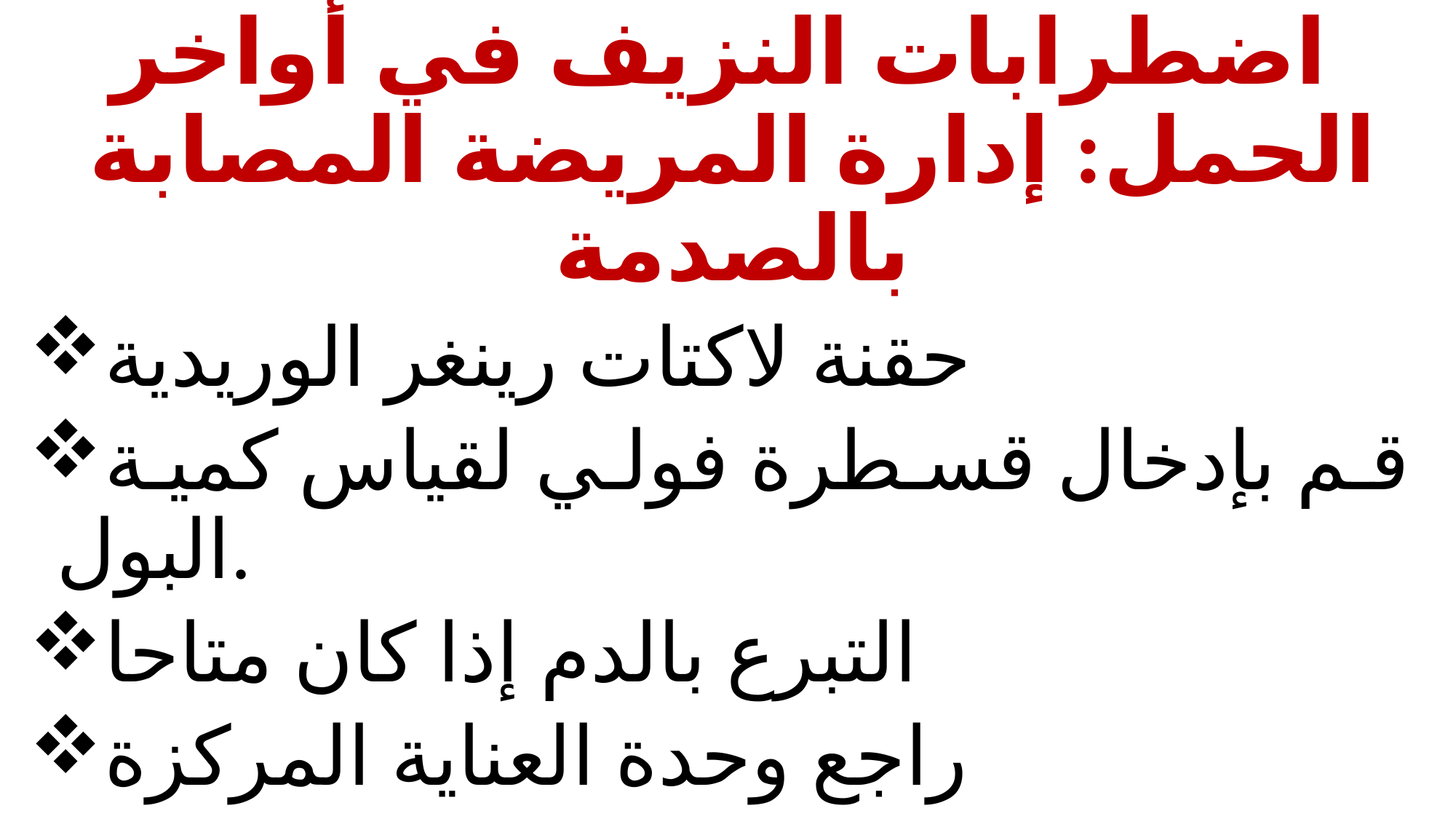

اضطرابات النزيف في أواخر الحمل: إدارة المريضة المصابة بالصدمة
حقنة لاكتات رينغر الوريدية
قم بإدخال قسطرة فولي لقياس كمية البول.
التبرع بالدم إذا كان متاحا
راجع وحدة العناية المركزة